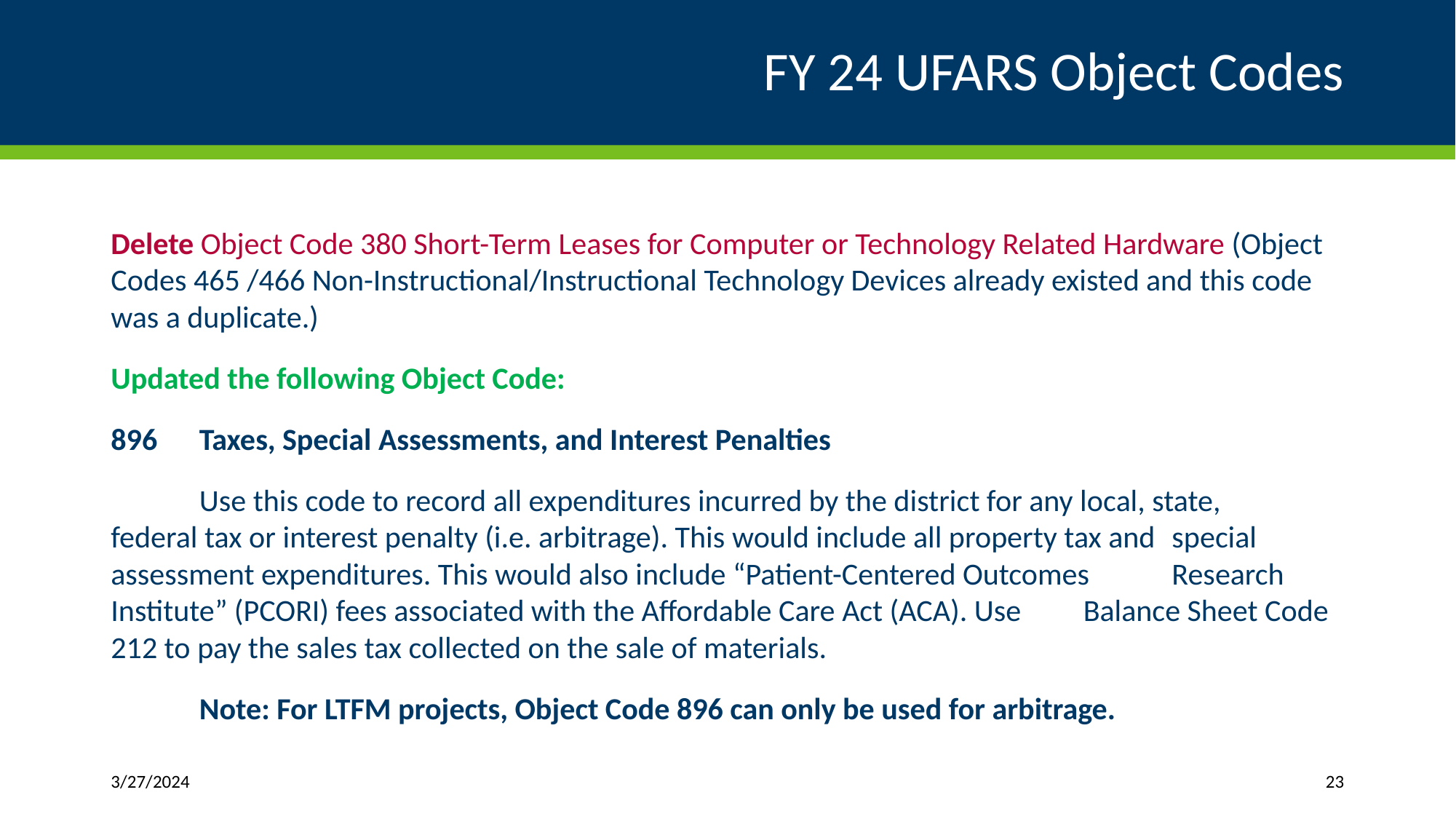

# FY 24 UFARS Object Codes
Delete Object Code 380 Short-Term Leases for Computer or Technology Related Hardware (Object Codes 465 /466 Non-Instructional/Instructional Technology Devices already existed and this code was a duplicate.)
Updated the following Object Code:
896	Taxes, Special Assessments, and Interest Penalties
	Use this code to record all expenditures incurred by the district for any local, state, 	federal tax or interest penalty (i.e. arbitrage). This would include all property tax and 	special assessment expenditures. This would also include “Patient-Centered Outcomes 	Research Institute” (PCORI) fees associated with the Affordable Care Act (ACA). Use 	Balance Sheet Code 212 to pay the sales tax collected on the sale of materials.
	Note: For LTFM projects, Object Code 896 can only be used for arbitrage.

3/27/2024

23